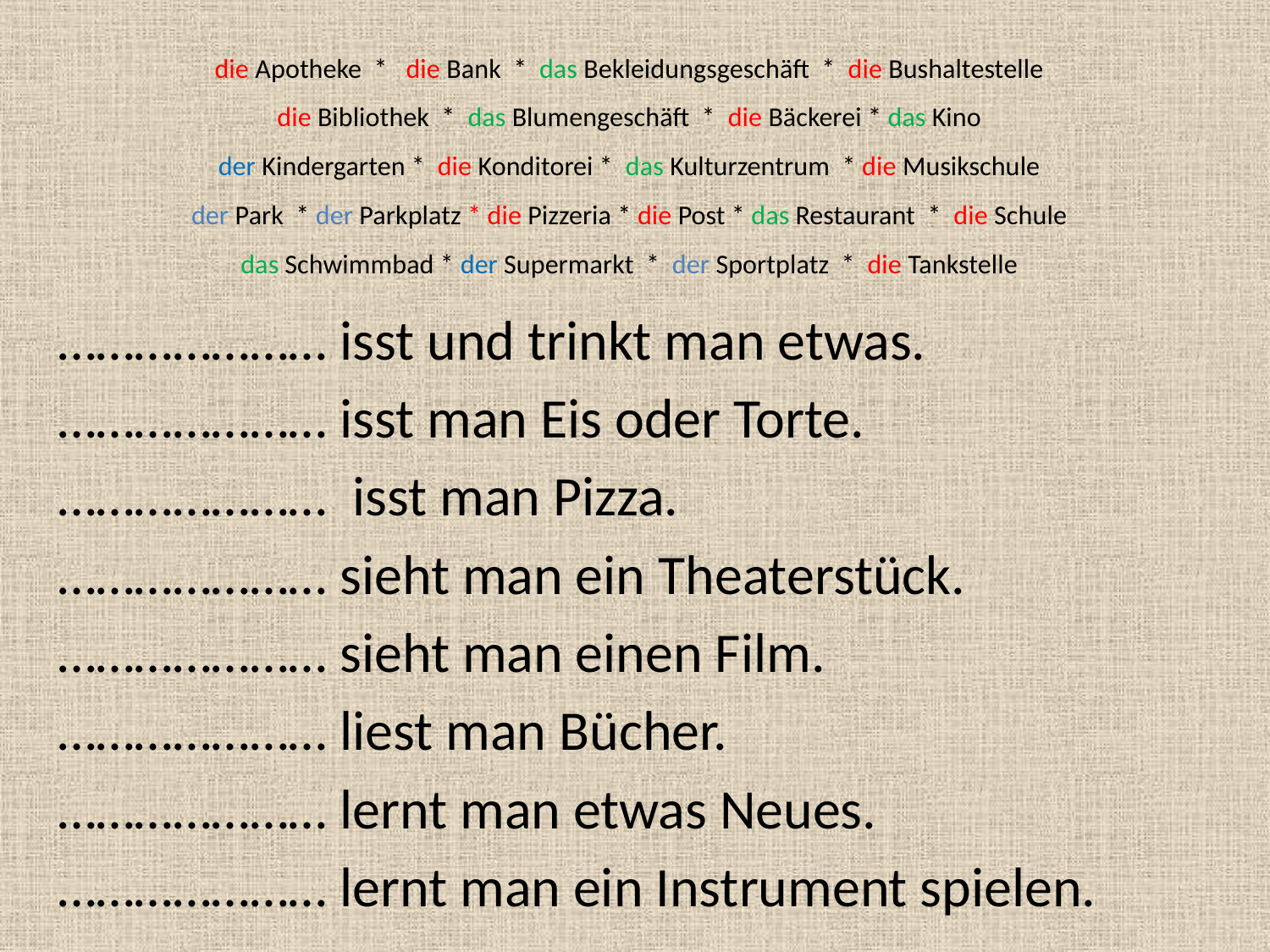

# die Apotheke  *   die Bank  *  das Bekleidungsgeschäft  *  die Bushaltestelle die Bibliothek  *  das Blumengeschäft  *  die Bäckerei * das Kino der Kindergarten *  die Konditorei *  das Kulturzentrum  * die Musikschule der Park  * der Parkplatz * die Pizzeria * die Post * das Restaurant  *  die Schule das Schwimmbad * der Supermarkt  *  der Sportplatz  *  die Tankstelle
………………… isst und trinkt man etwas.
………………… isst man Eis oder Torte.
…………………  isst man Pizza.
………………… sieht man ein Theaterstück.
………………… sieht man einen Film.
………………… liest man Bücher.
………………… lernt man etwas Neues.
………………… lernt man ein Instrument spielen.